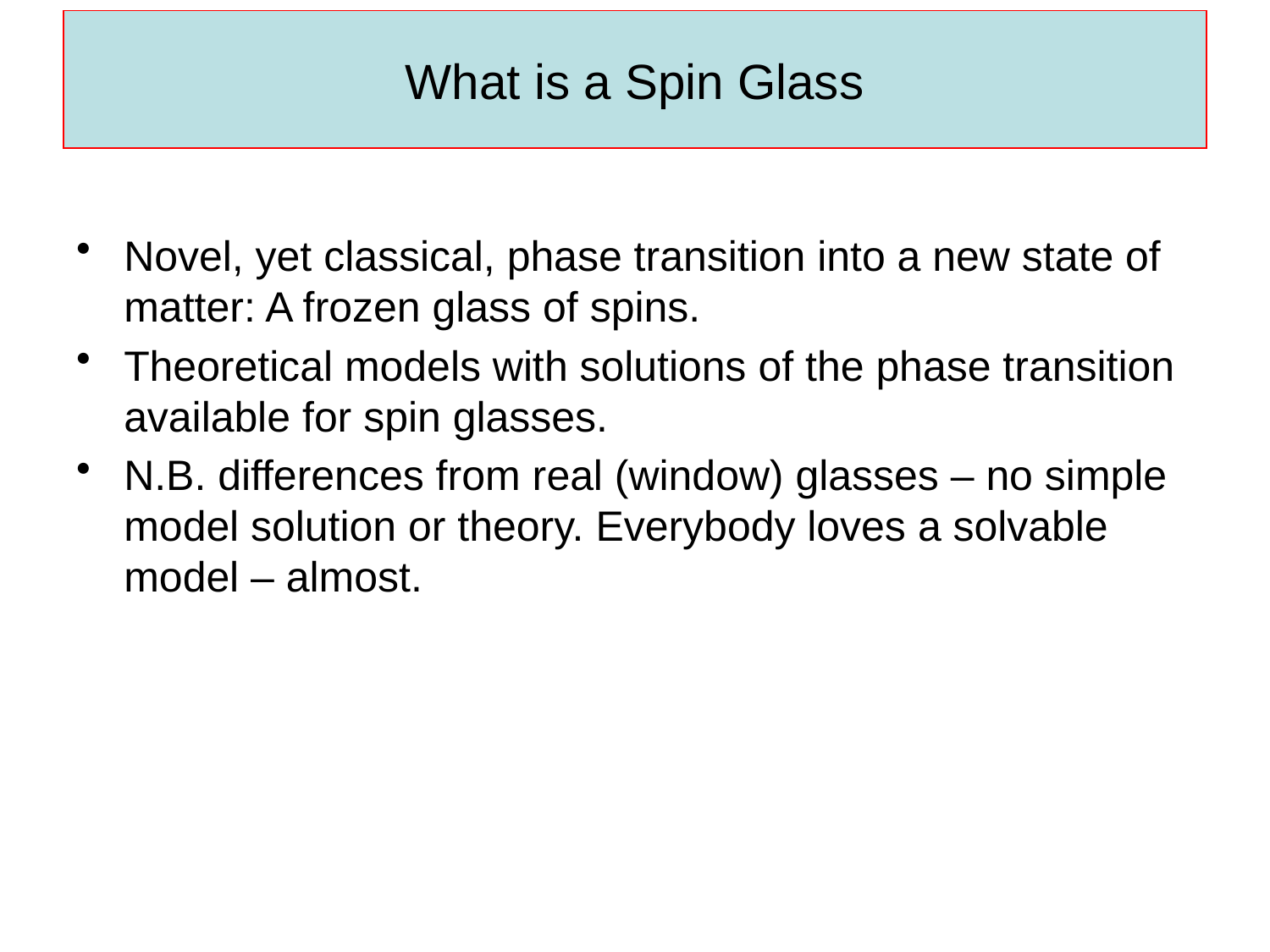

# What is a Spin Glass
Novel, yet classical, phase transition into a new state of matter: A frozen glass of spins.
Theoretical models with solutions of the phase transition available for spin glasses.
N.B. differences from real (window) glasses – no simple model solution or theory. Everybody loves a solvable model – almost.